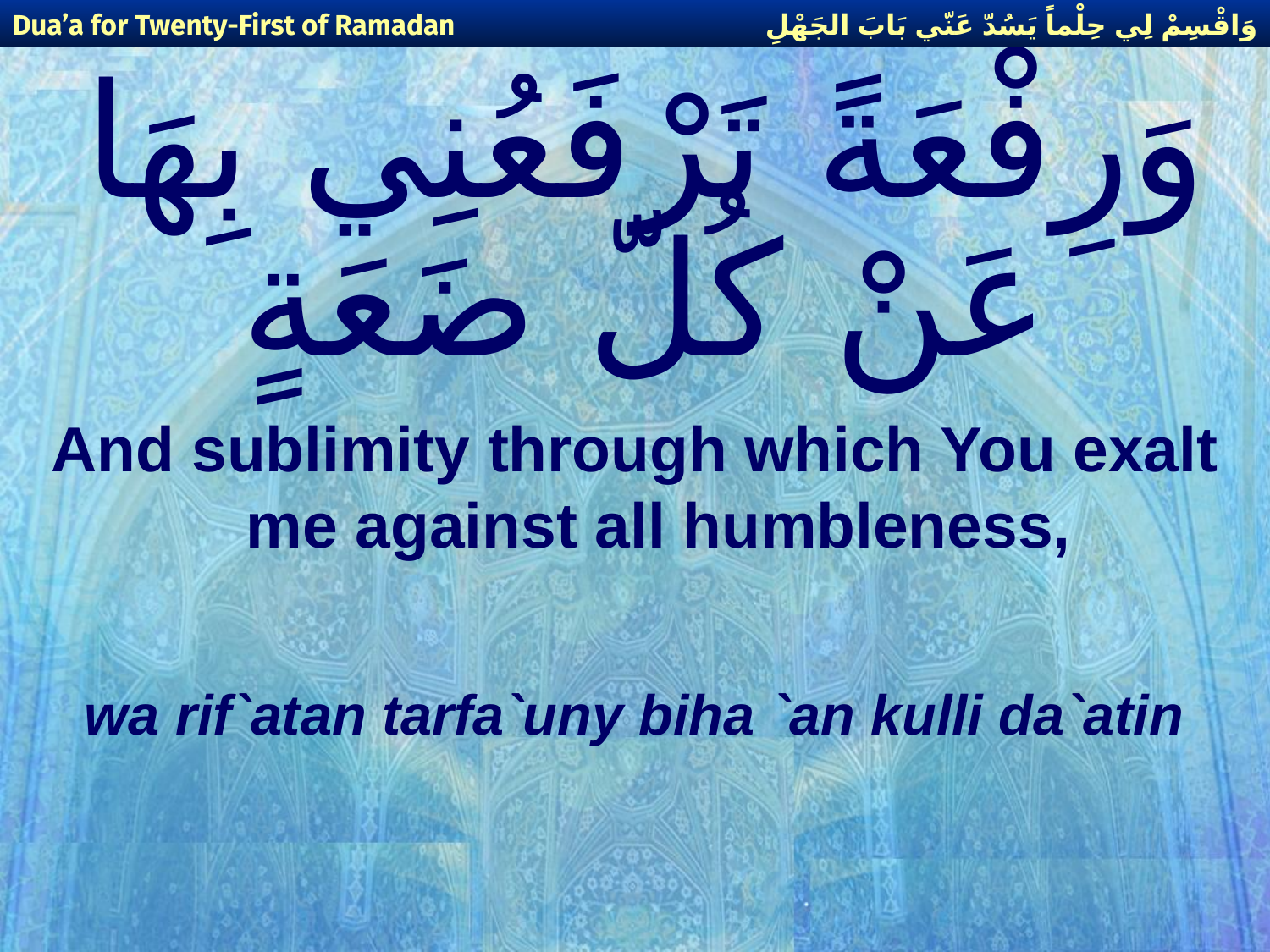

وَاقْسِمْ لِي حِلْماً يَسُدّ عَنّي بَابَ الجَهْلِ
Dua’a for Twenty-First of Ramadan
# وَرِفْعَةً تَرْفَعُنِي بِهَا عَنْ كُلّ ضَعَةٍ
And sublimity through which You exalt me against all humbleness,
wa rif`atan tarfa`uny biha `an kulli da`atin